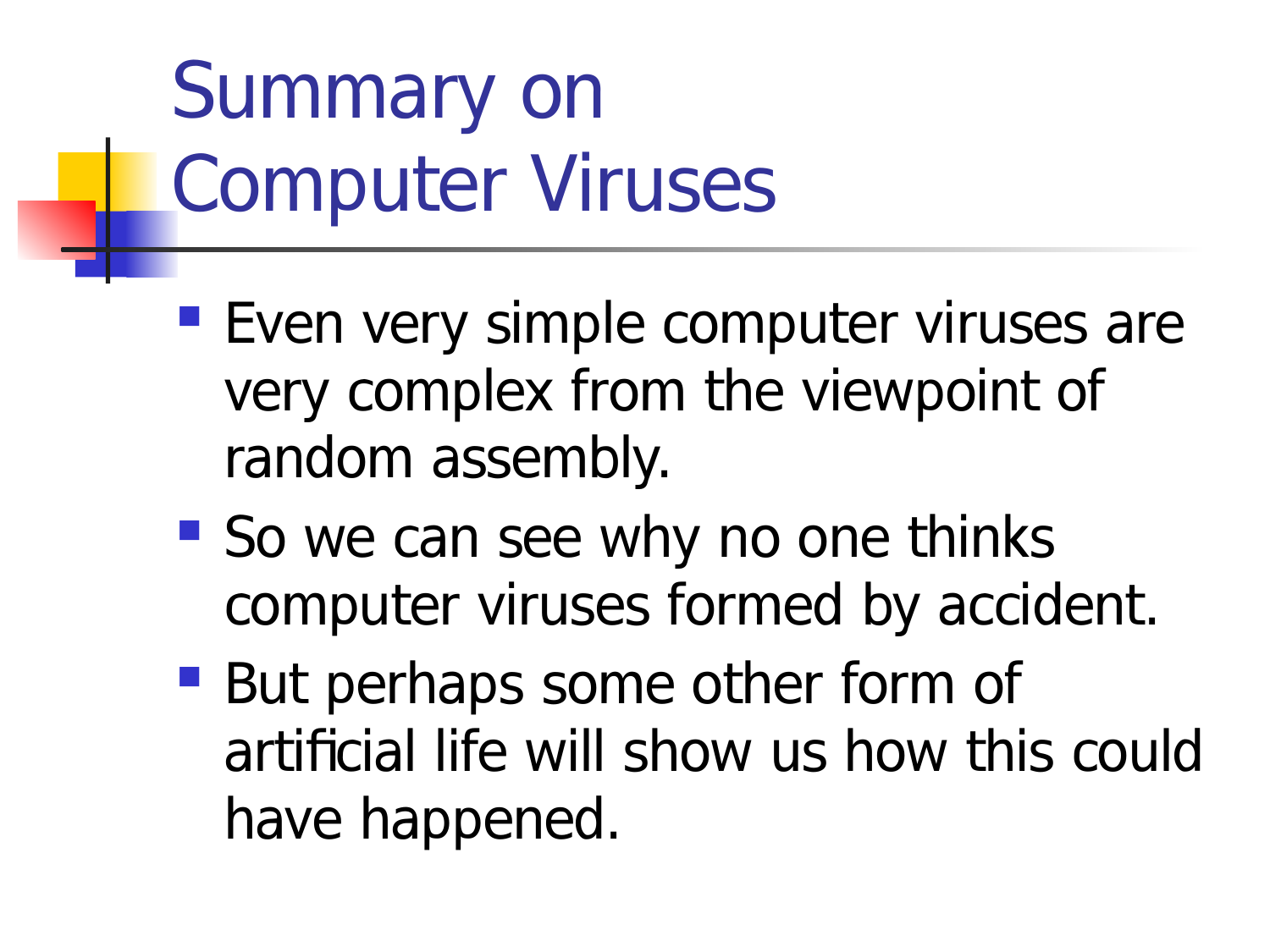

# Summary on Computer Viruses
Even very simple computer viruses are very complex from the viewpoint of random assembly.
So we can see why no one thinks computer viruses formed by accident.
But perhaps some other form of artificial life will show us how this could have happened.